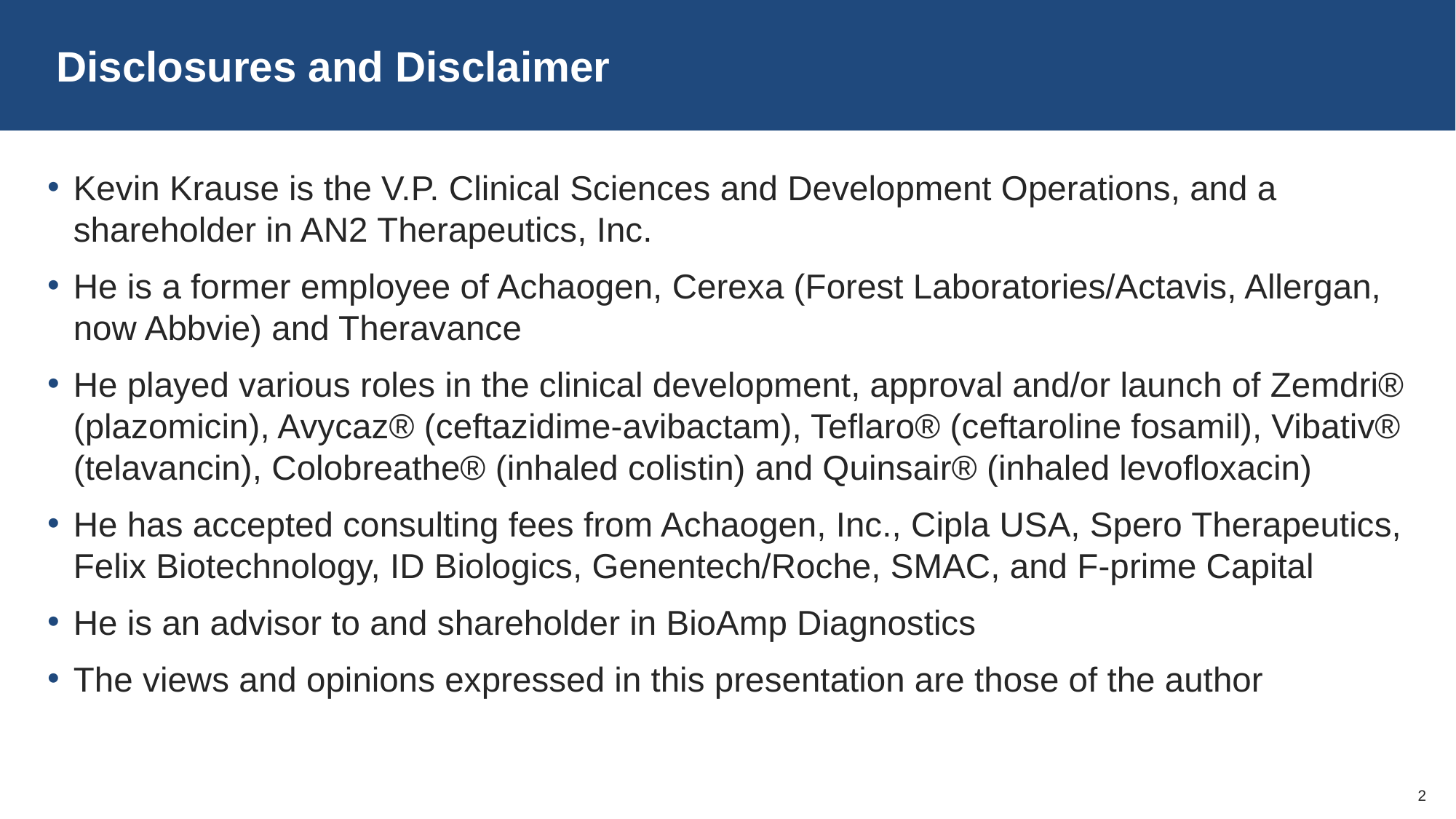

# Disclosures and Disclaimer
Kevin Krause is the V.P. Clinical Sciences and Development Operations, and a shareholder in AN2 Therapeutics, Inc.
He is a former employee of Achaogen, Cerexa (Forest Laboratories/Actavis, Allergan, now Abbvie) and Theravance
He played various roles in the clinical development, approval and/or launch of Zemdri® (plazomicin), Avycaz® (ceftazidime-avibactam), Teflaro® (ceftaroline fosamil), Vibativ® (telavancin), Colobreathe® (inhaled colistin) and Quinsair® (inhaled levofloxacin)
He has accepted consulting fees from Achaogen, Inc., Cipla USA, Spero Therapeutics, Felix Biotechnology, ID Biologics, Genentech/Roche, SMAC, and F-prime Capital
He is an advisor to and shareholder in BioAmp Diagnostics
The views and opinions expressed in this presentation are those of the author